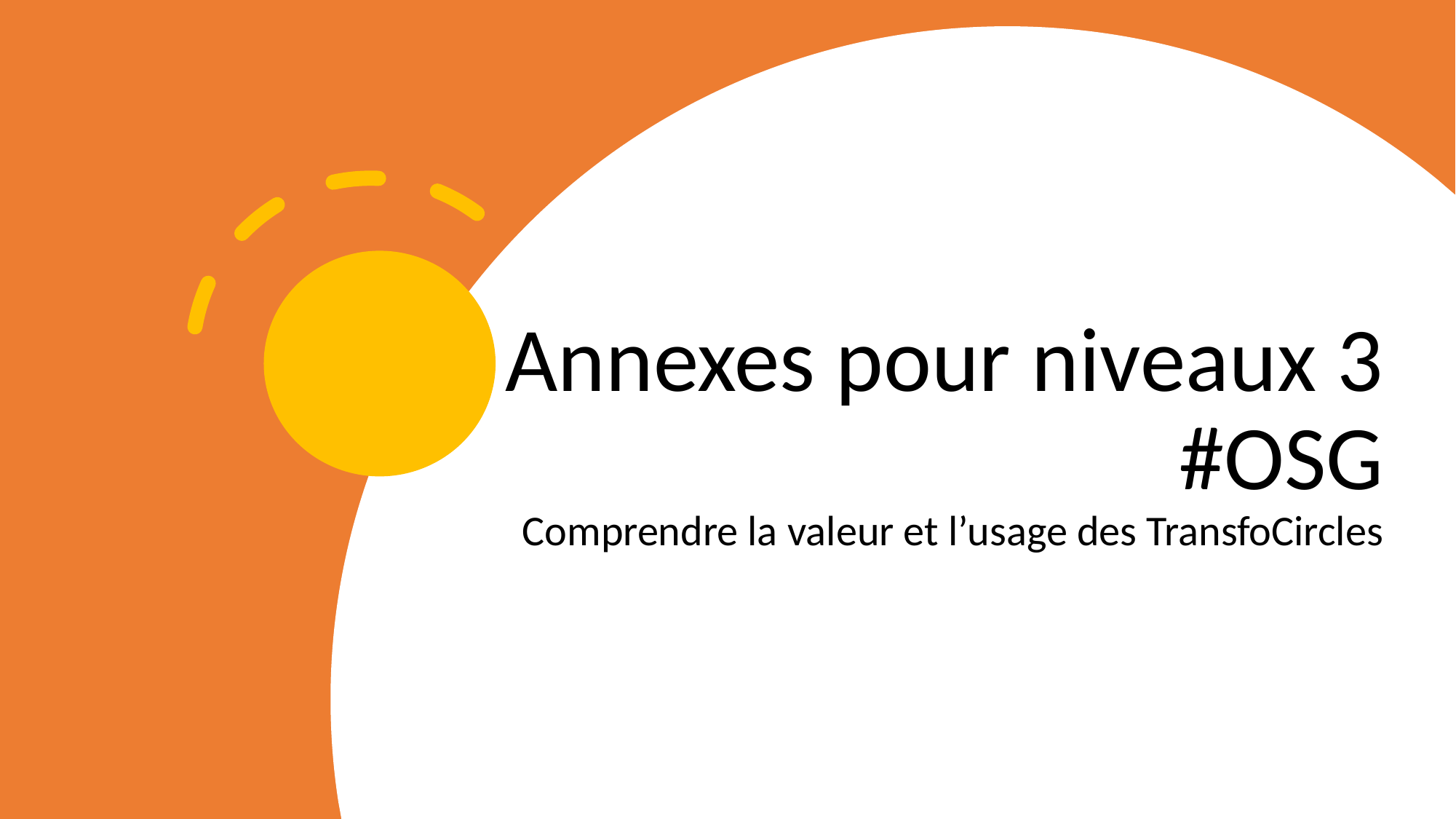

# Annexes pour niveaux 3 #OSG Comprendre la valeur et l’usage des TransfoCircles